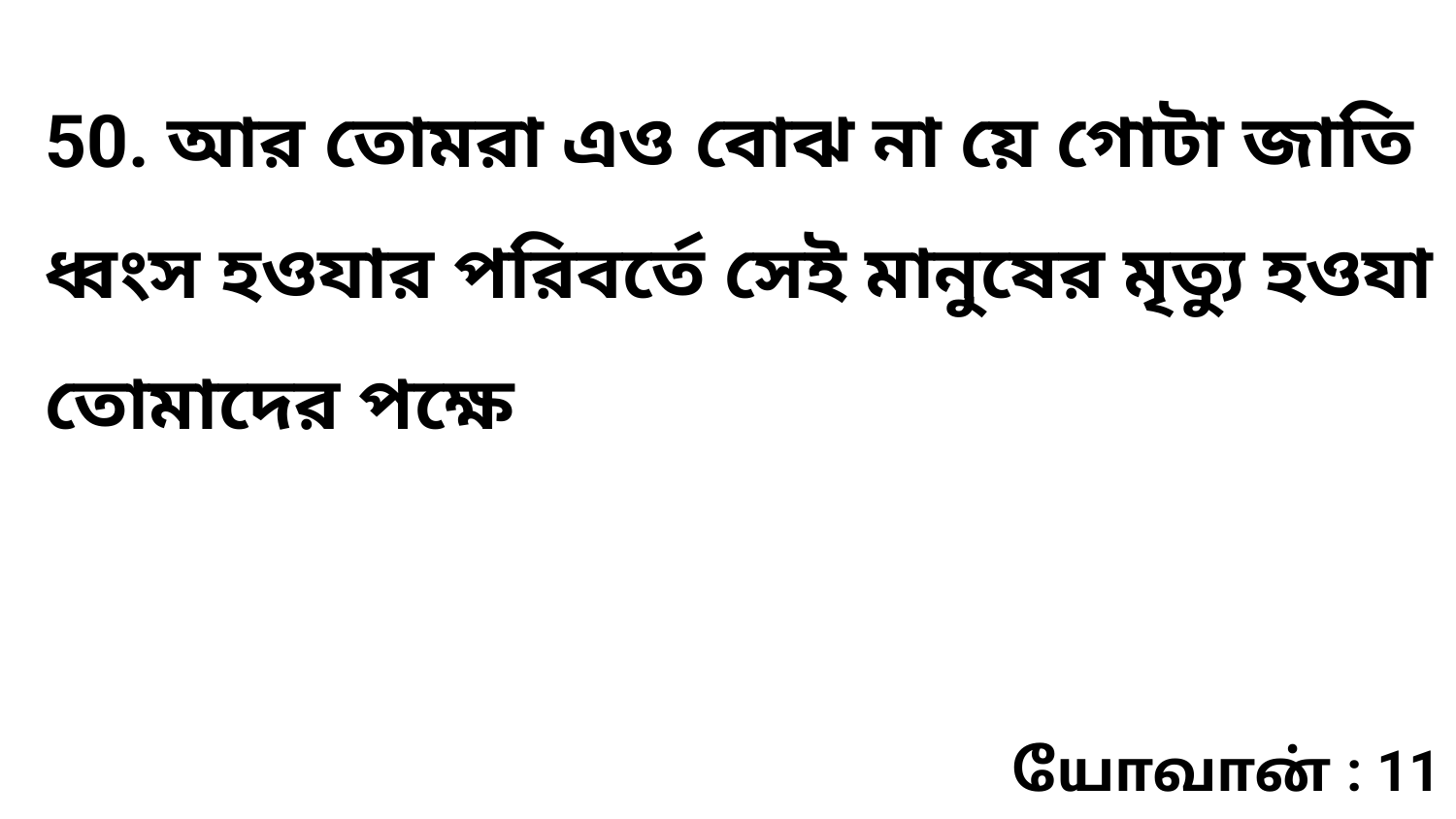

50. আর তোমরা এও বোঝ না য়ে গোটা জাতি ধ্বংস হওযার পরিবর্তে সেই মানুষের মৃত্যু হওযা তোমাদের পক্ষে
யோவான் : 11